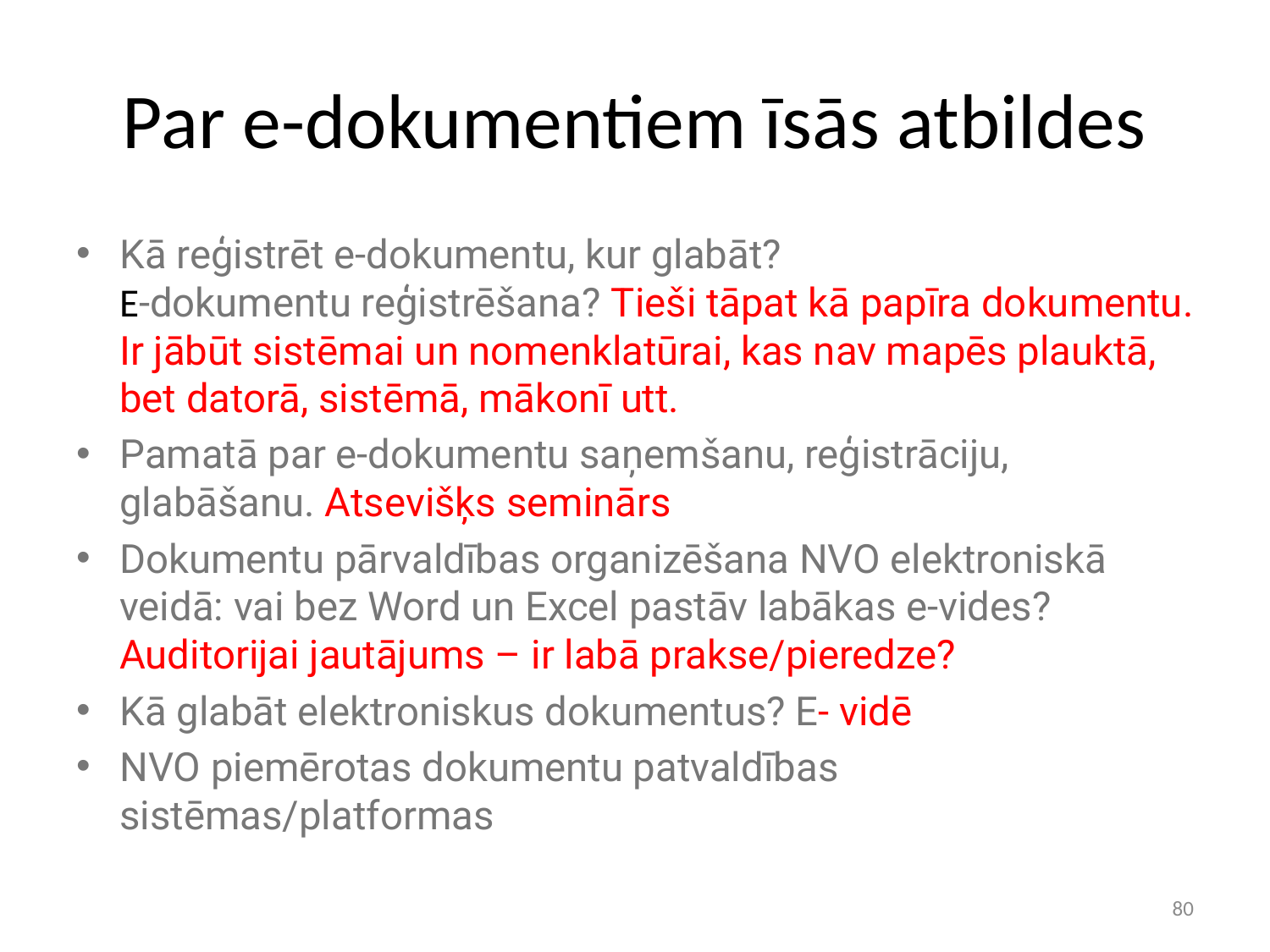

# Par e-dokumentiem īsās atbildes
Kā reģistrēt e-dokumentu, kur glabāt?
E-dokumentu reģistrēšana? Tieši tāpat kā papīra dokumentu. Ir jābūt sistēmai un nomenklatūrai, kas nav mapēs plauktā, bet datorā, sistēmā, mākonī utt.
Pamatā par e-dokumentu saņemšanu, reģistrāciju, glabāšanu. Atsevišķs seminārs
Dokumentu pārvaldības organizēšana NVO elektroniskā veidā: vai bez Word un Excel pastāv labākas e-vides? Auditorijai jautājums – ir labā prakse/pieredze?
Kā glabāt elektroniskus dokumentus? E- vidē
NVO piemērotas dokumentu patvaldības sistēmas/platformas

80